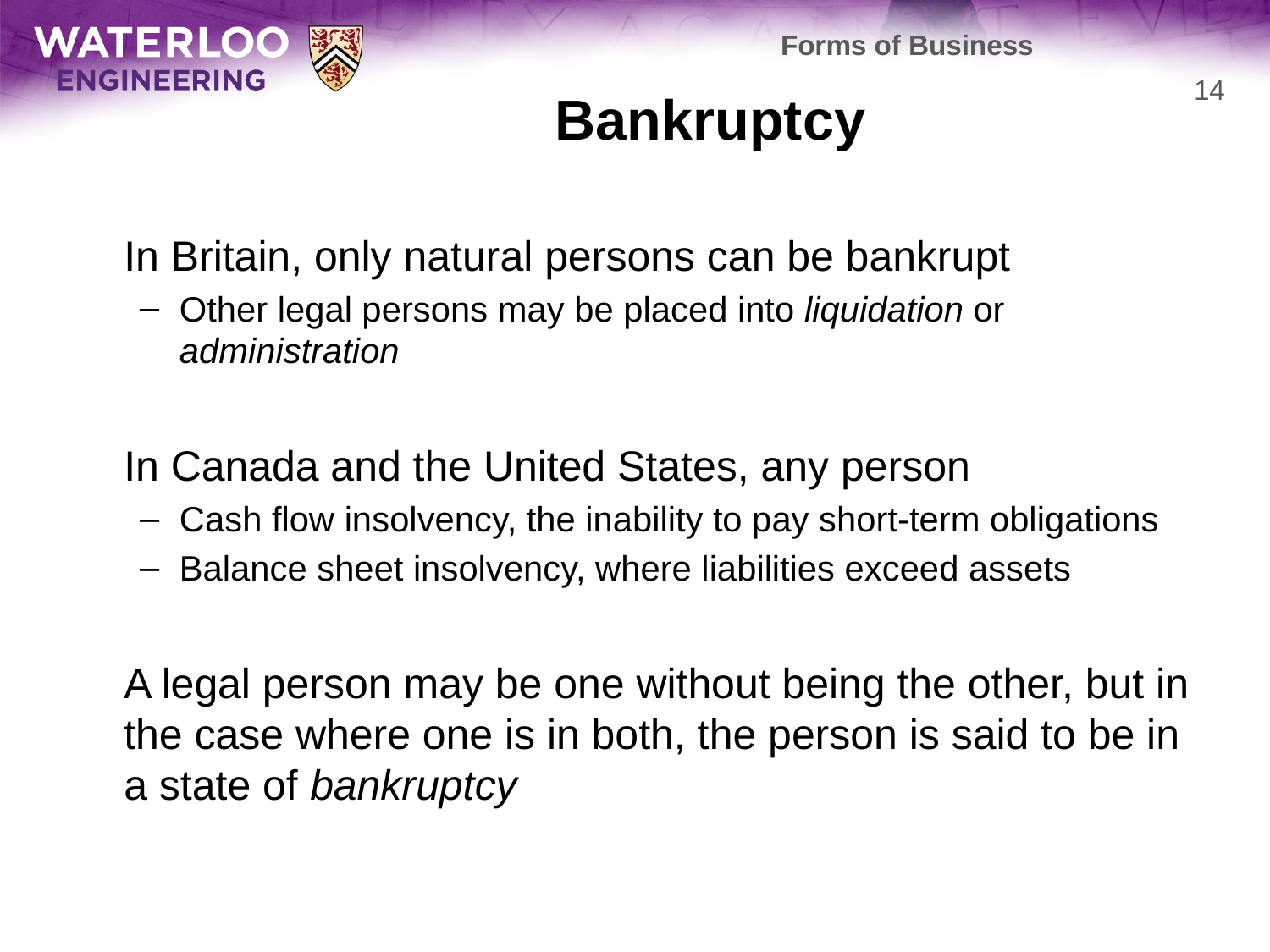

Forms of Business
# Bankruptcy
14
	In Britain, only natural persons can be bankrupt
Other legal persons may be placed into liquidation or administration

	In Canada and the United States, any person
Cash flow insolvency, the inability to pay short-term obligations
Balance sheet insolvency, where liabilities exceed assets

	A legal person may be one without being the other, but in the case where one is in both, the person is said to be in a state of bankruptcy